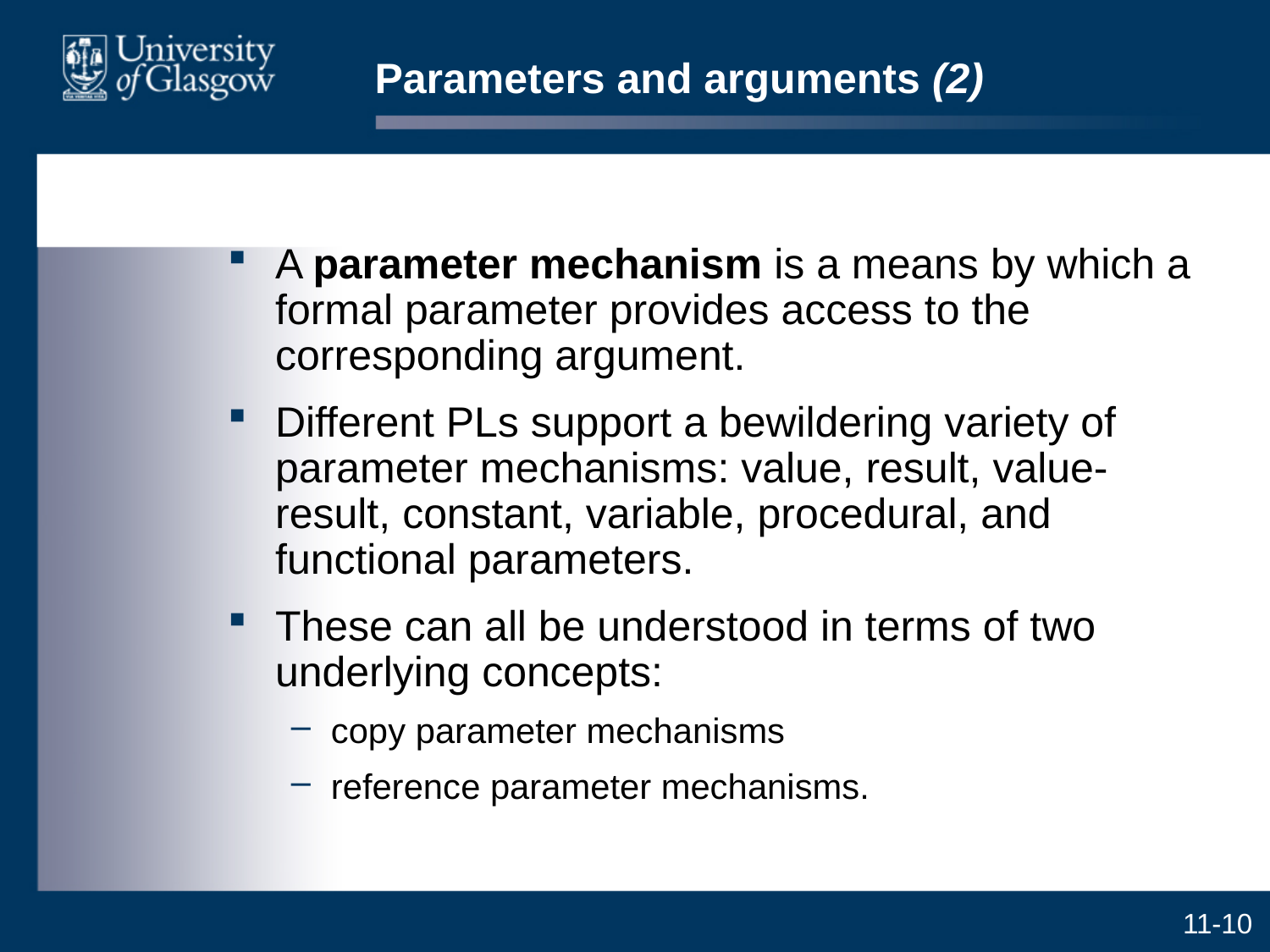

# Parameters and arguments (2)
A parameter mechanism is a means by which a formal parameter provides access to the corresponding argument.
Different PLs support a bewildering variety of parameter mechanisms: value, result, value-result, constant, variable, procedural, and functional parameters.
These can all be understood in terms of two underlying concepts:
copy parameter mechanisms
reference parameter mechanisms.